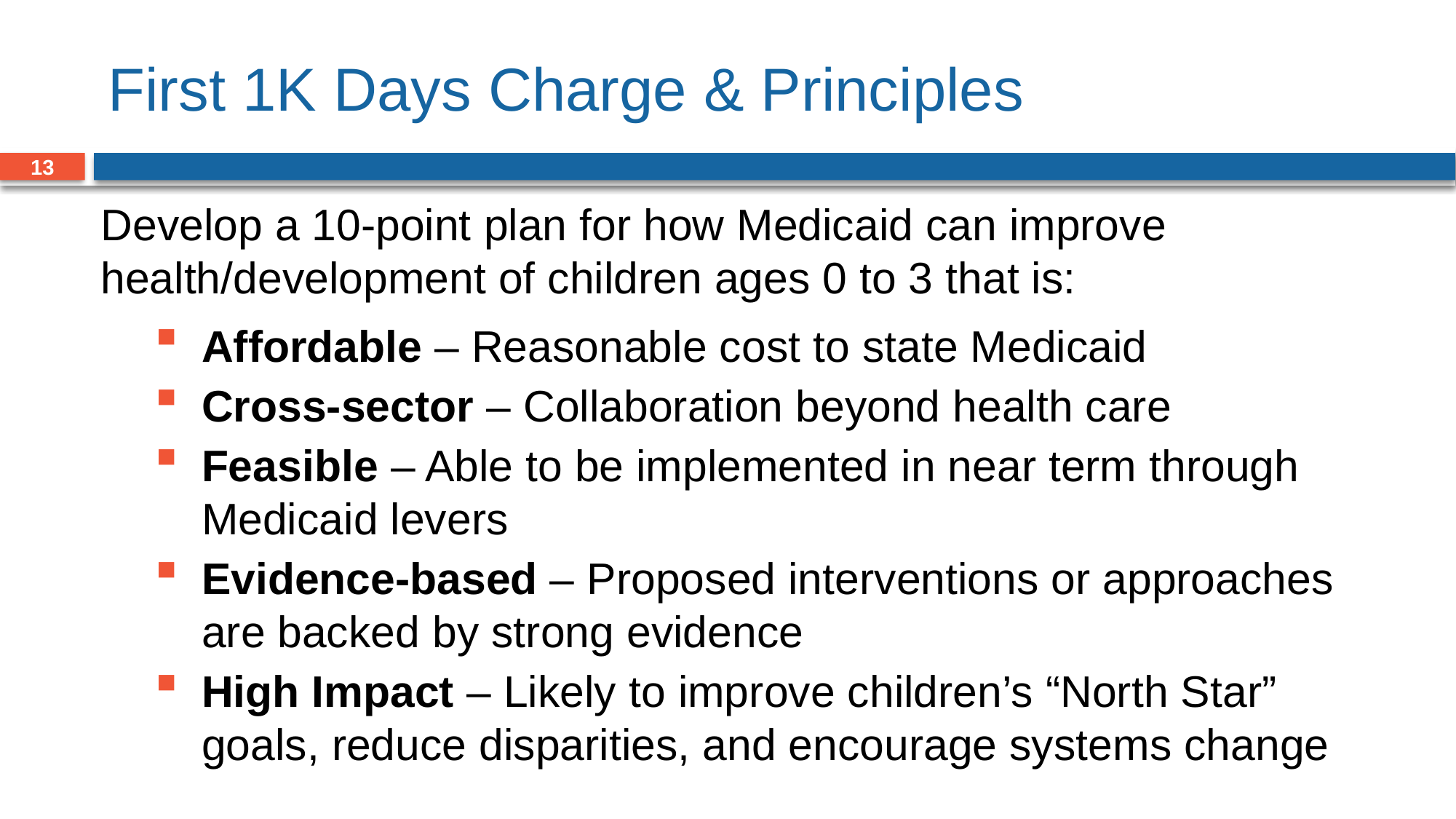

# First 1K Days Charge & Principles
13
Develop a 10-point plan for how Medicaid can improve health/development of children ages 0 to 3 that is:
Affordable – Reasonable cost to state Medicaid
Cross-sector – Collaboration beyond health care
Feasible – Able to be implemented in near term through Medicaid levers
Evidence-based – Proposed interventions or approaches are backed by strong evidence
High Impact – Likely to improve children’s “North Star” goals, reduce disparities, and encourage systems change